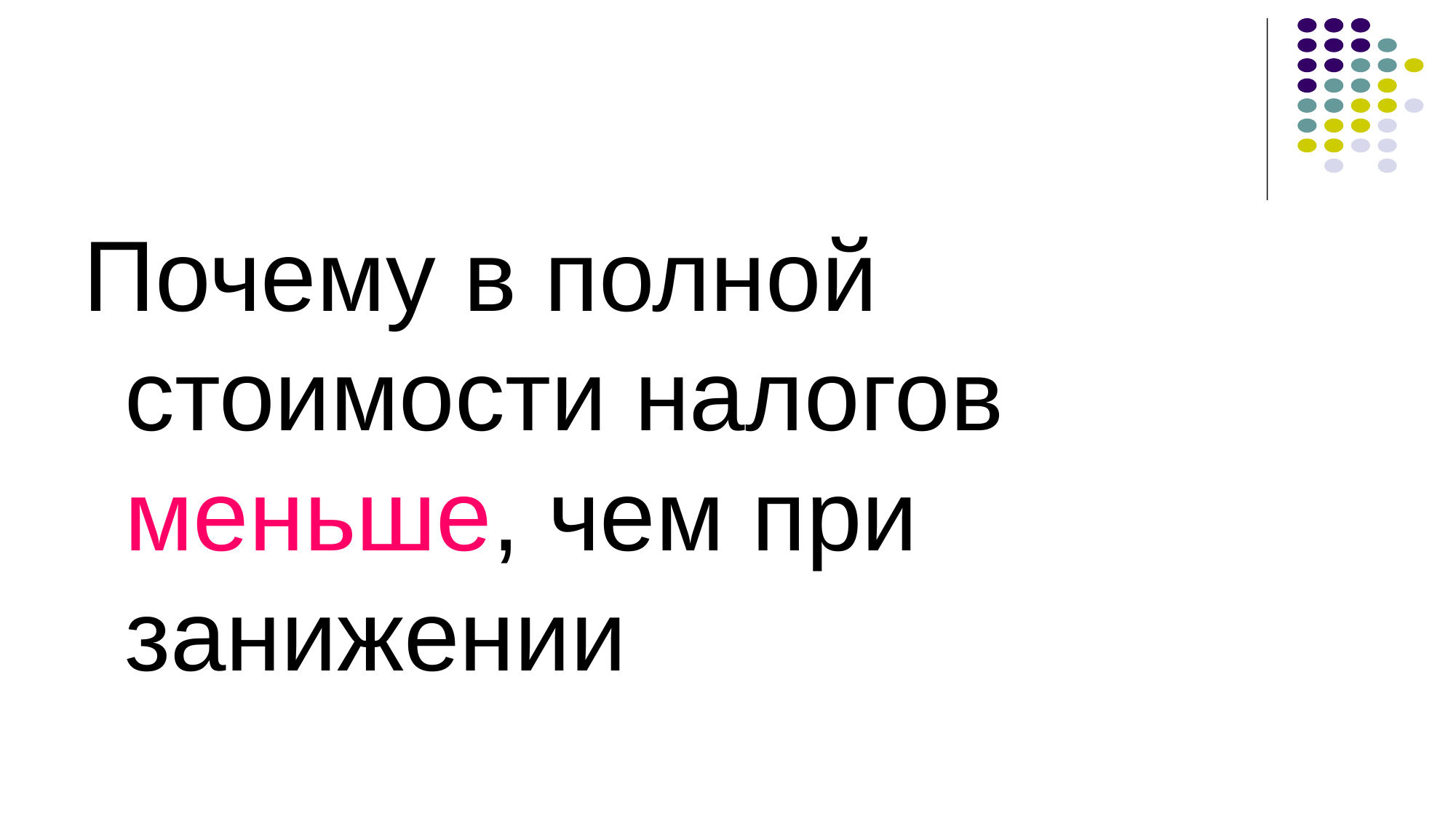

#
Почему в полной стоимости налогов меньше, чем при занижении